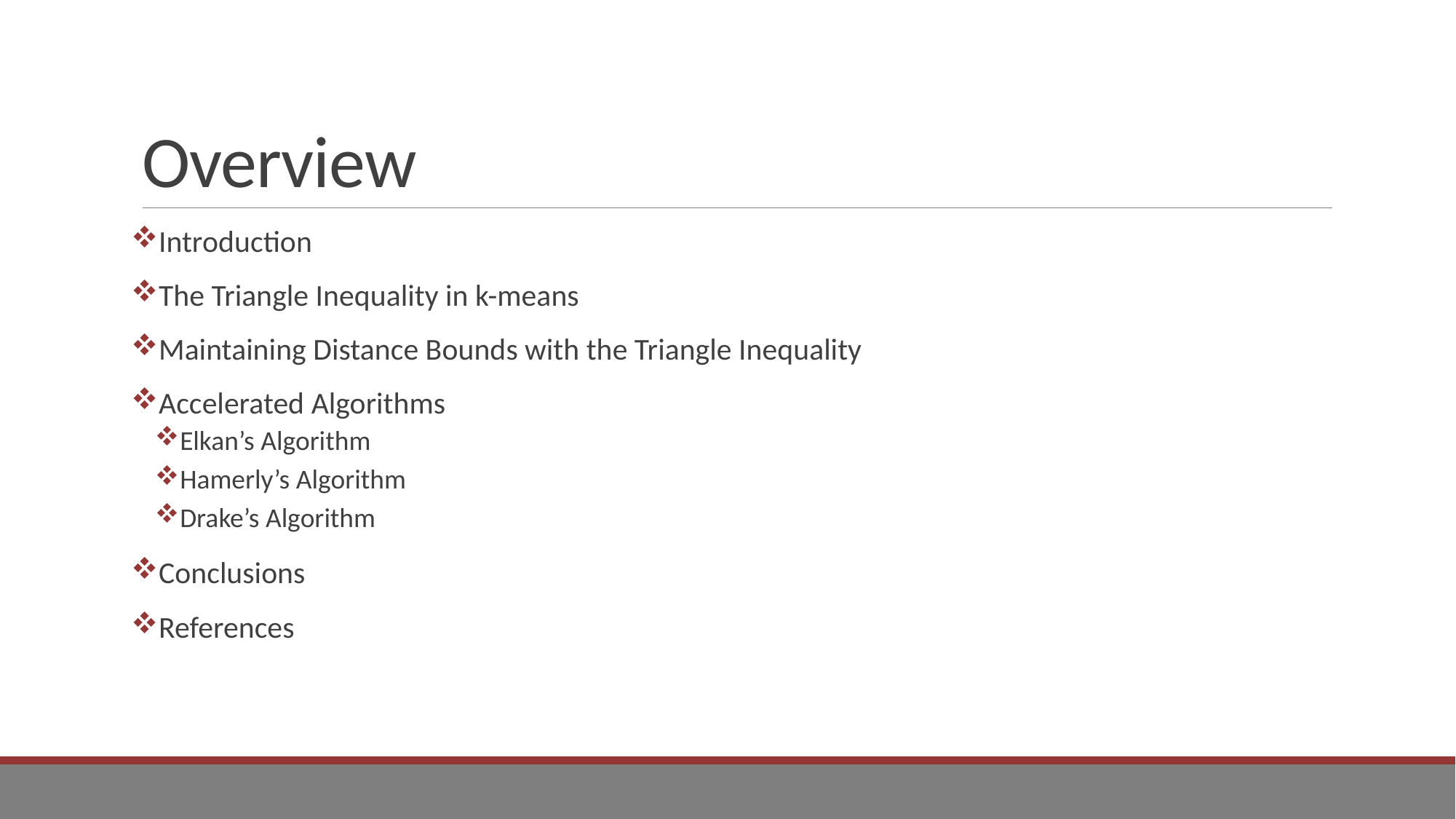

# Overview
Introduction
The Triangle Inequality in k-means
Maintaining Distance Bounds with the Triangle Inequality
Accelerated Algorithms
Elkan’s Algorithm
Hamerly’s Algorithm
Drake’s Algorithm
Conclusions
References